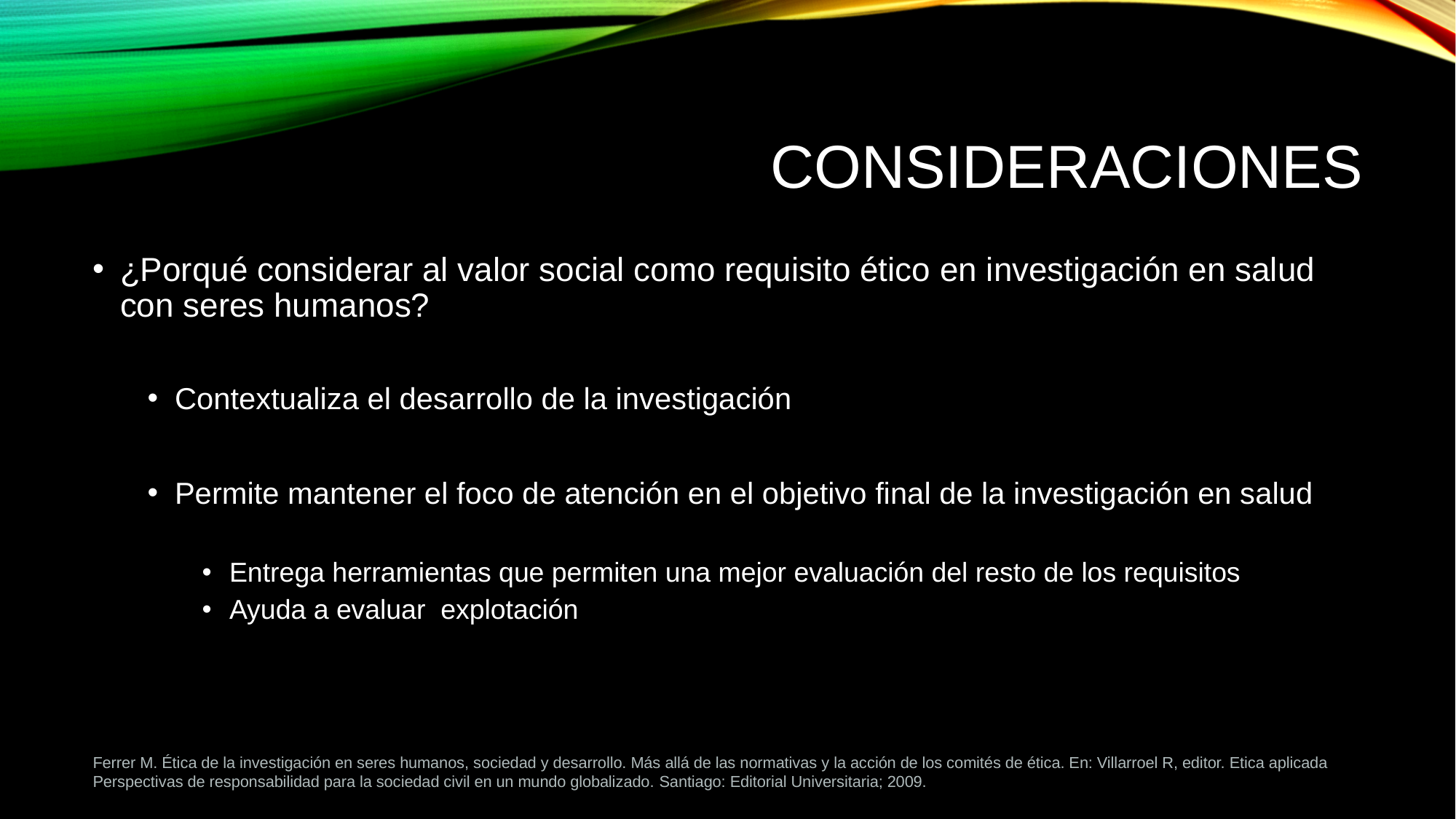

# consideraciones
¿Porqué considerar al valor social como requisito ético en investigación en salud con seres humanos?

Contextualiza el desarrollo de la investigación

Permite mantener el foco de atención en el objetivo final de la investigación en salud

Entrega herramientas que permiten una mejor evaluación del resto de los requisitos
Ayuda a evaluar  explotación

Ferrer M. Ética de la investigación en seres humanos, sociedad y desarrollo. Más allá de las normativas y la acción de los comités de ética. En: Villarroel R, editor. Etica aplicada Perspectivas de responsabilidad para la sociedad civil en un mundo globalizado. Santiago: Editorial Universitaria; 2009.